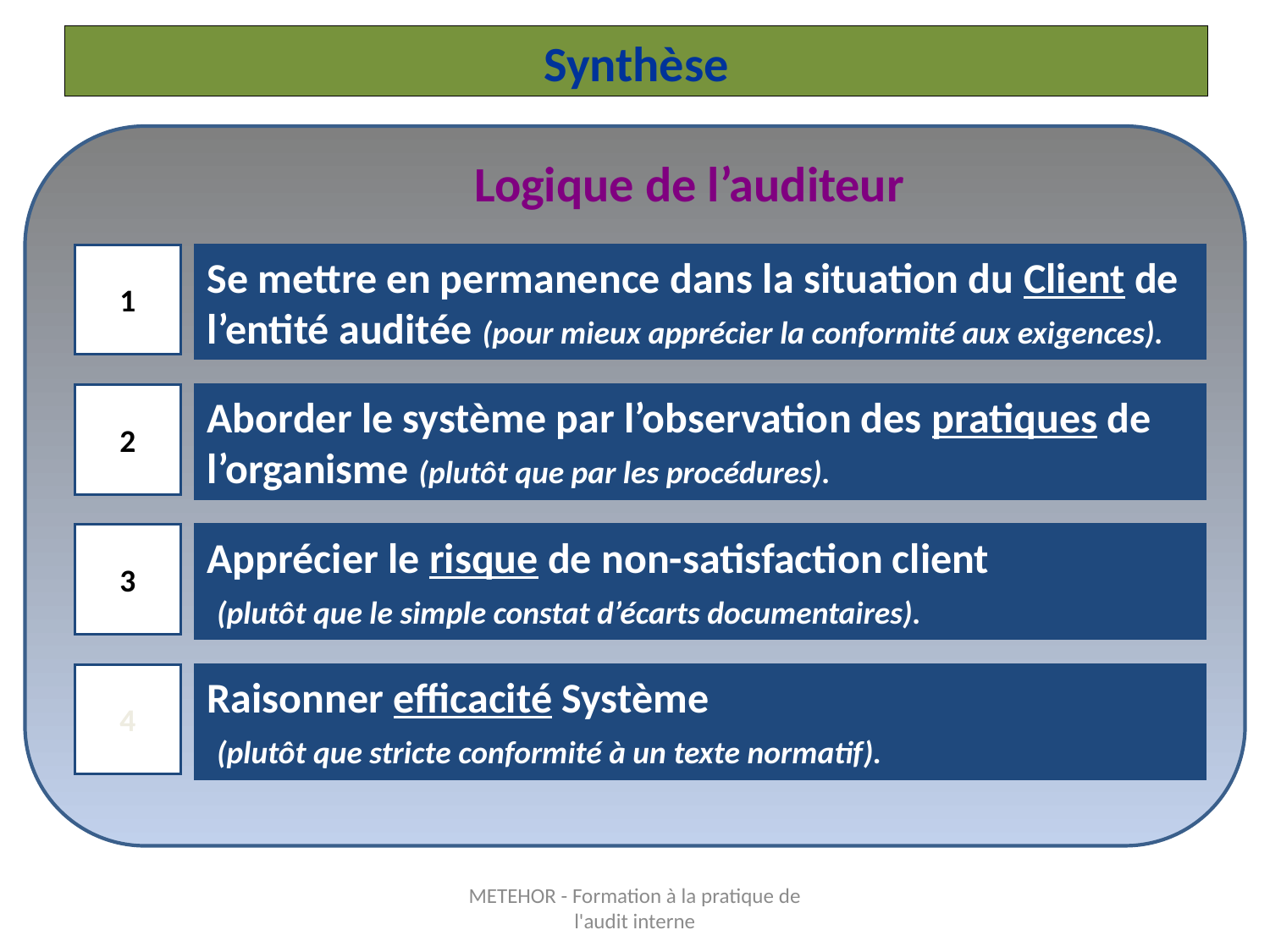

# Synthèse

       Logique de l’auditeur

1

Se mettre en permanence dans la situation du Client de l’entité auditée (pour mieux apprécier la conformité aux exigences).

2

Aborder le système par l’observation des pratiques de l’organisme (plutôt que par les procédures).

3

Apprécier le risque de non-satisfaction client
 (plutôt que le simple constat d’écarts documentaires).

4

Raisonner efficacité Système
 (plutôt que stricte conformité à un texte normatif).
METEHOR - Formation à la pratique de l'audit interne